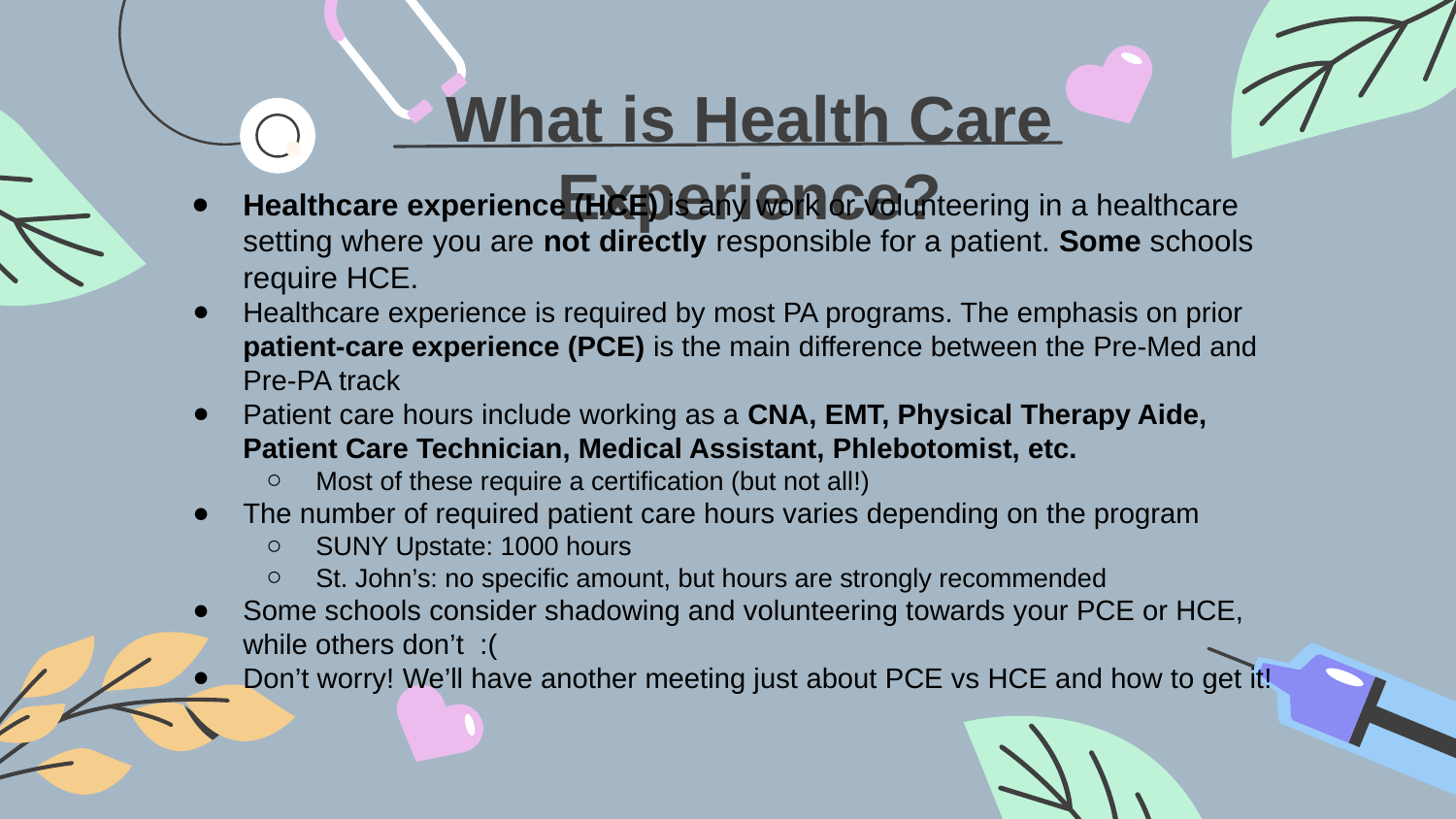

What is Health Care Experience?
Healthcare experience (HCE) is any work or volunteering in a healthcare setting where you are not directly responsible for a patient. Some schools require HCE.
Healthcare experience is required by most PA programs. The emphasis on prior patient-care experience (PCE) is the main difference between the Pre-Med and Pre-PA track
Patient care hours include working as a CNA, EMT, Physical Therapy Aide, Patient Care Technician, Medical Assistant, Phlebotomist, etc.
Most of these require a certification (but not all!)
The number of required patient care hours varies depending on the program
SUNY Upstate: 1000 hours
St. John’s: no specific amount, but hours are strongly recommended
Some schools consider shadowing and volunteering towards your PCE or HCE, while others don’t  :(
Don’t worry! We’ll have another meeting just about PCE vs HCE and how to get it!